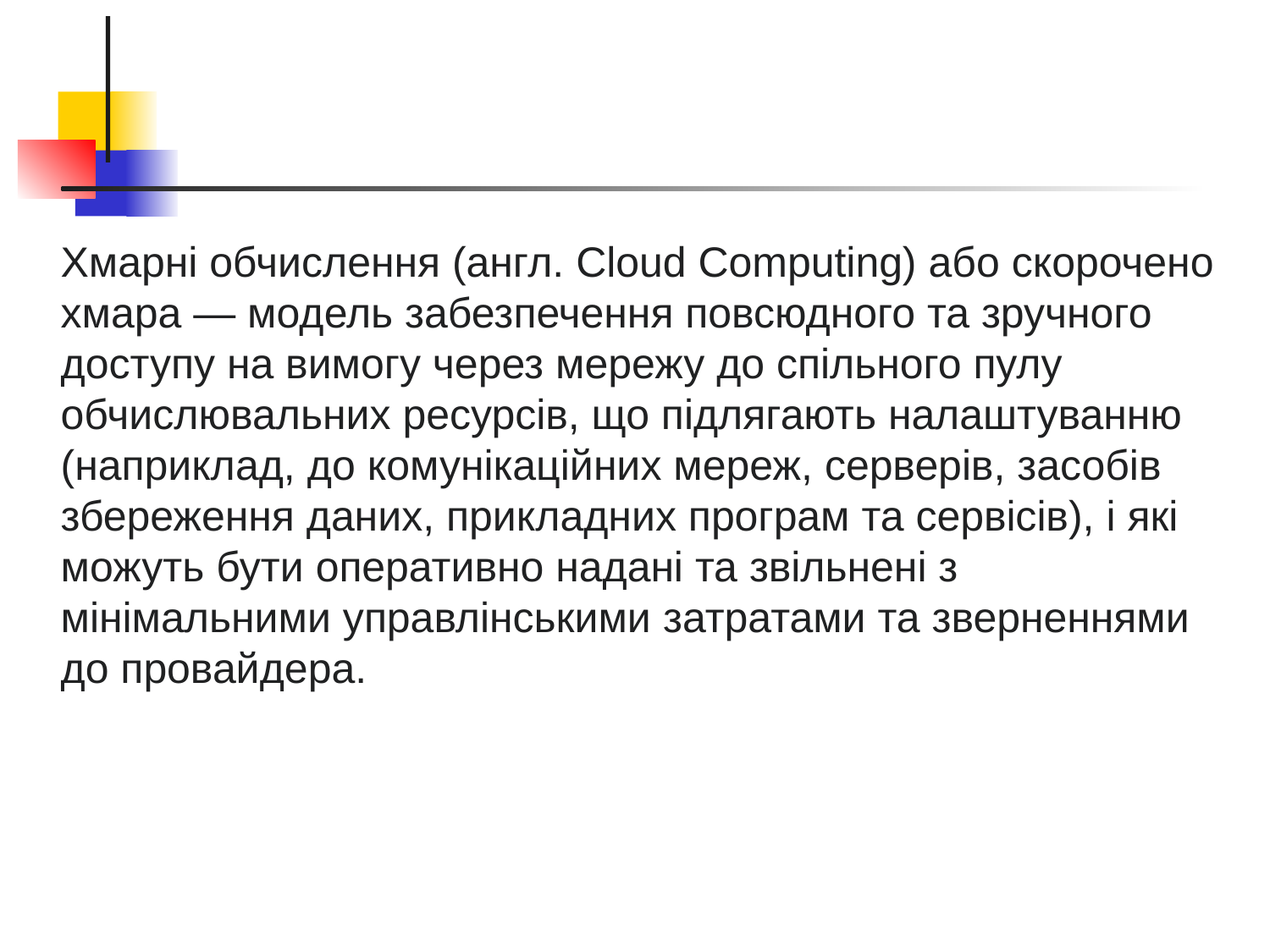

#
Хмарні обчислення (англ. Cloud Computing) або скорочено хмара — модель забезпечення повсюдного та зручного доступу на вимогу через мережу до спільного пулу обчислювальних ресурсів, що підлягають налаштуванню (наприклад, до комунікаційних мереж, серверів, засобів збереження даних, прикладних програм та сервісів), і які можуть бути оперативно надані та звільнені з мінімальними управлінськими затратами та зверненнями до провайдера.